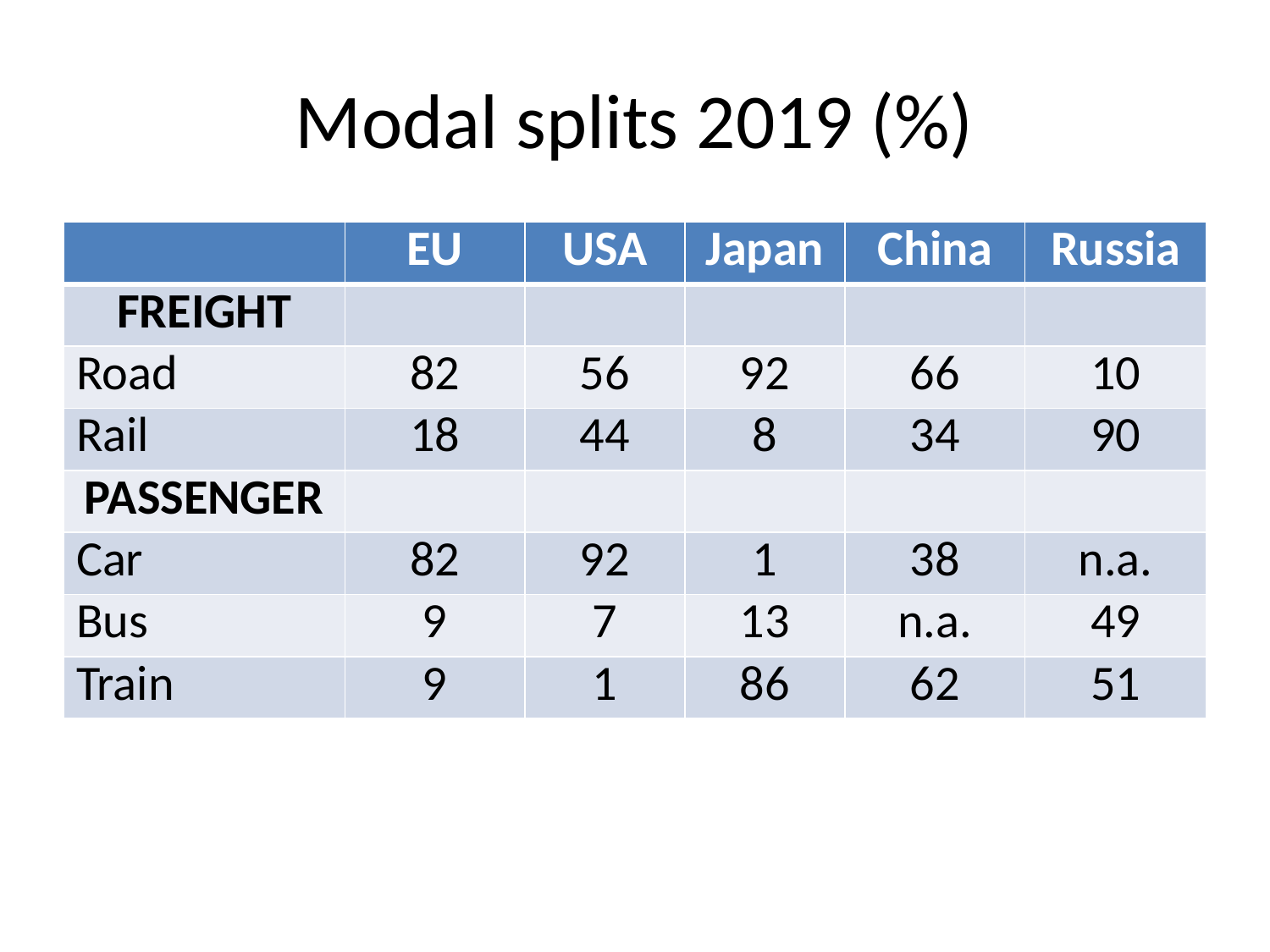

# Modal splits 2019 (%)
|  | EU | USA | Japan | China | Russia |
| --- | --- | --- | --- | --- | --- |
| FREIGHT |  |  |  |  |  |
| Road | 82 | 56 | 92 | 66 | 10 |
| Rail | 18 | 44 | 8 | 34 | 90 |
| PASSENGER |  |  |  |  |  |
| Car | 82 | 92 | 1 | 38 | n.a. |
| Bus | 9 | 7 | 13 | n.a. | 49 |
| Train | 9 | 1 | 86 | 62 | 51 |